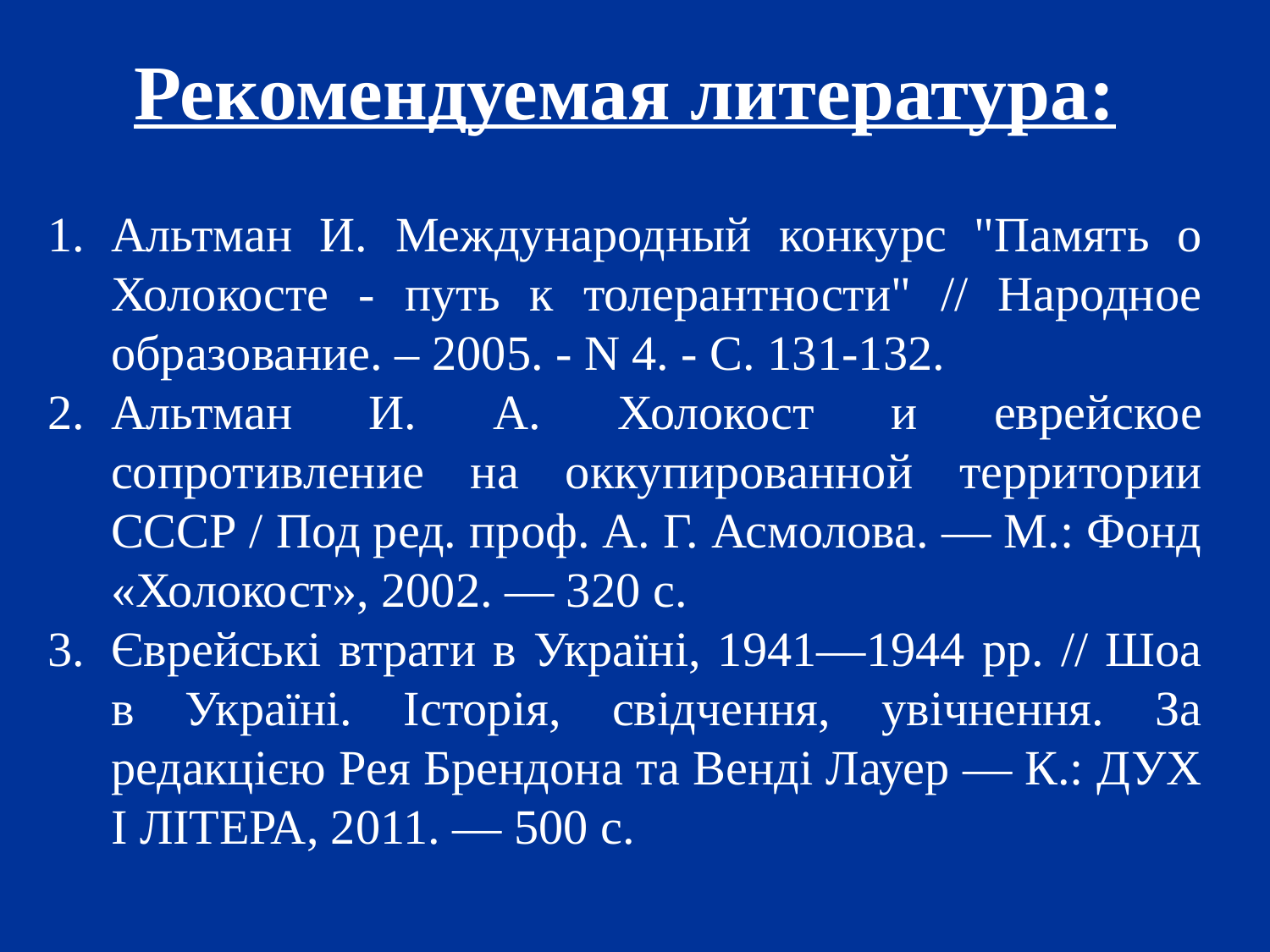

Рекомендуемая литература:
Альтман И. Международный конкурс "Память о Холокосте - путь к толерантности" // Народное образование. – 2005. - N 4. - С. 131-132.
Альтман И. А. Холокост и еврейское сопротивление на оккупированной территории СССР / Под ред. проф. А. Г. Асмолова. — М.: Фонд «Холокост», 2002. — 320 с.
Єврейські втрати в Україні, 1941—1944 рр. // Шоа в Україні. Історія, свідчення, увічнення. За редакцією Рея Брендона та Венді Лауер — К.: ДУХ І ЛІТЕРА, 2011. — 500 c.